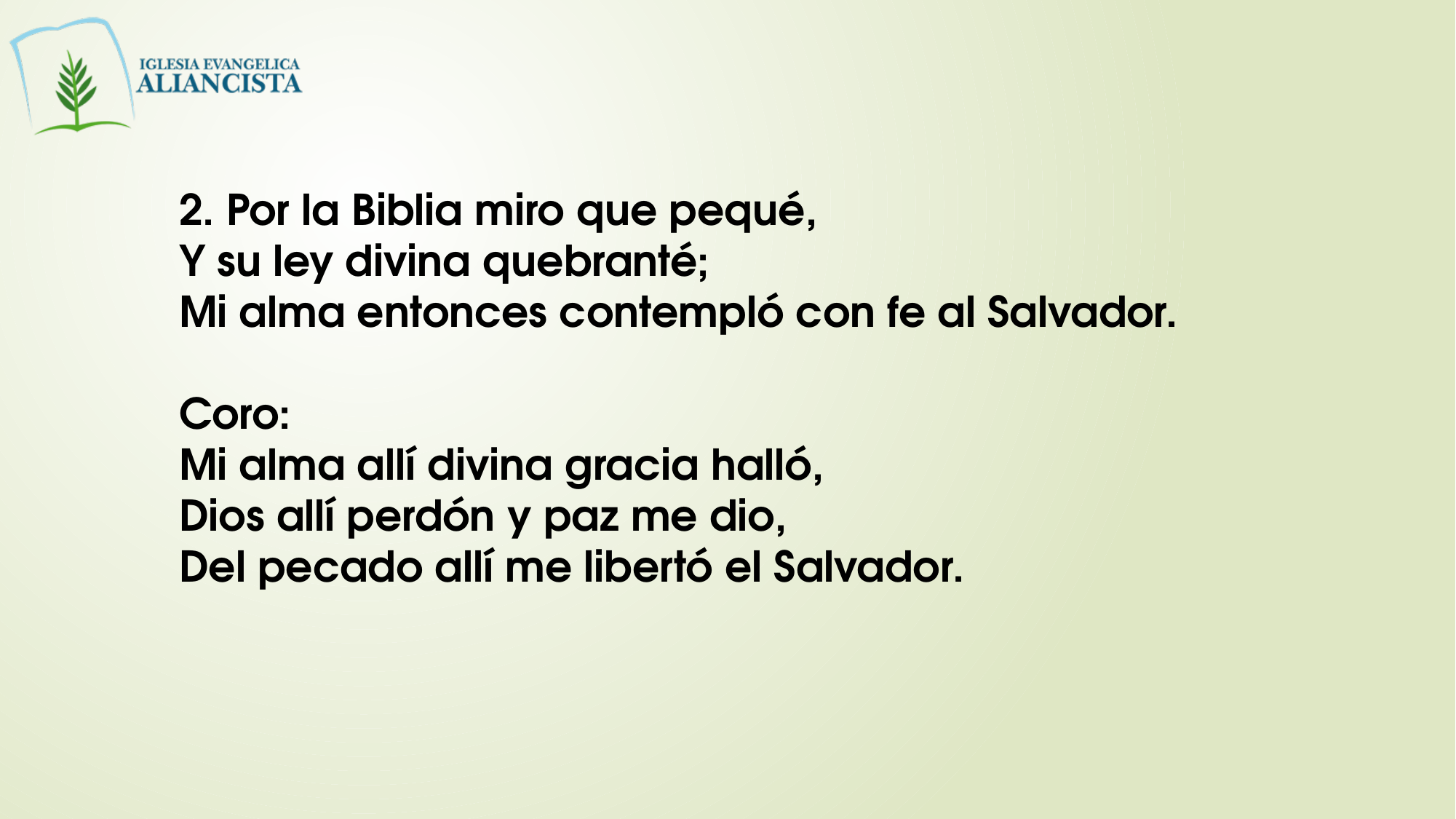

2. Por la Biblia miro que pequé,
Y su ley divina quebranté;
Mi alma entonces contempló con fe al Salvador.

Coro:
Mi alma allí divina gracia halló,
Dios allí perdón y paz me dio,
Del pecado allí me libertó el Salvador.